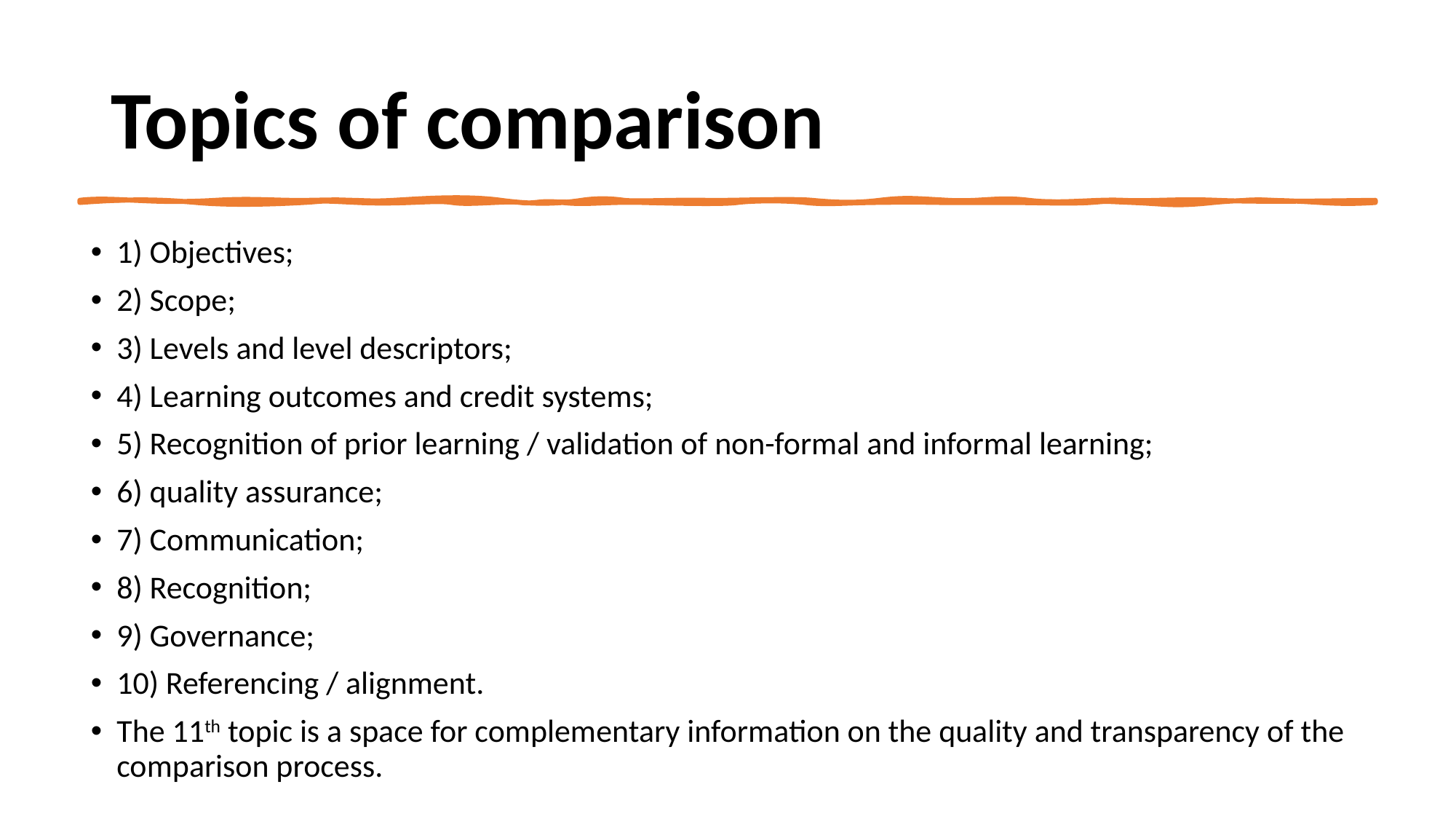

# Topics of comparison

1) Objectives;
2) Scope;
3) Levels and level descriptors;
4) Learning outcomes and credit systems;
5) Recognition of prior learning / validation of non-formal and informal learning;
6) quality assurance;
7) Communication;
8) Recognition;
9) Governance;
10) Referencing / alignment.
The 11th topic is a space for complementary information on the quality and transparency of the comparison process.